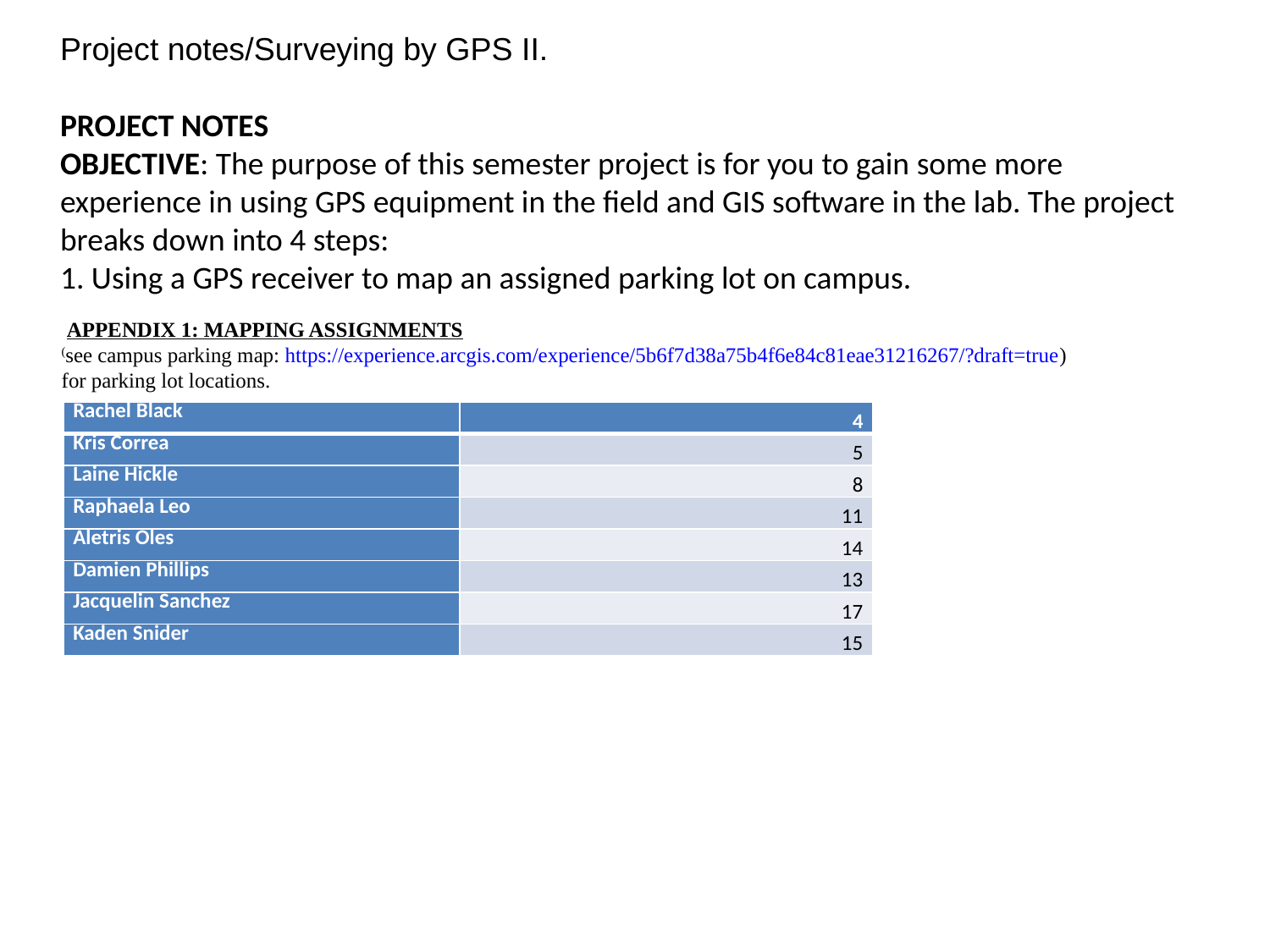

Project notes/Surveying by GPS II.

PROJECT NOTES
OBJECTIVE: The purpose of this semester project is for you to gain some more experience in using GPS equipment in the field and GIS software in the lab. The project breaks down into 4 steps:
1. Using a GPS receiver to map an assigned parking lot on campus.
 APPENDIX 1: MAPPING ASSIGNMENTS
(see campus parking map: https://experience.arcgis.com/experience/5b6f7d38a75b4f6e84c81eae31216267/?draft=true)
for parking lot locations.

| Rachel Black | 4 |
| --- | --- |
| Kris Correa | 5 |
| Laine Hickle | 8 |
| Raphaela Leo | 11 |
| Aletris Oles | 14 |
| Damien Phillips | 13 |
| Jacquelin Sanchez | 17 |
| Kaden Snider | 15 |